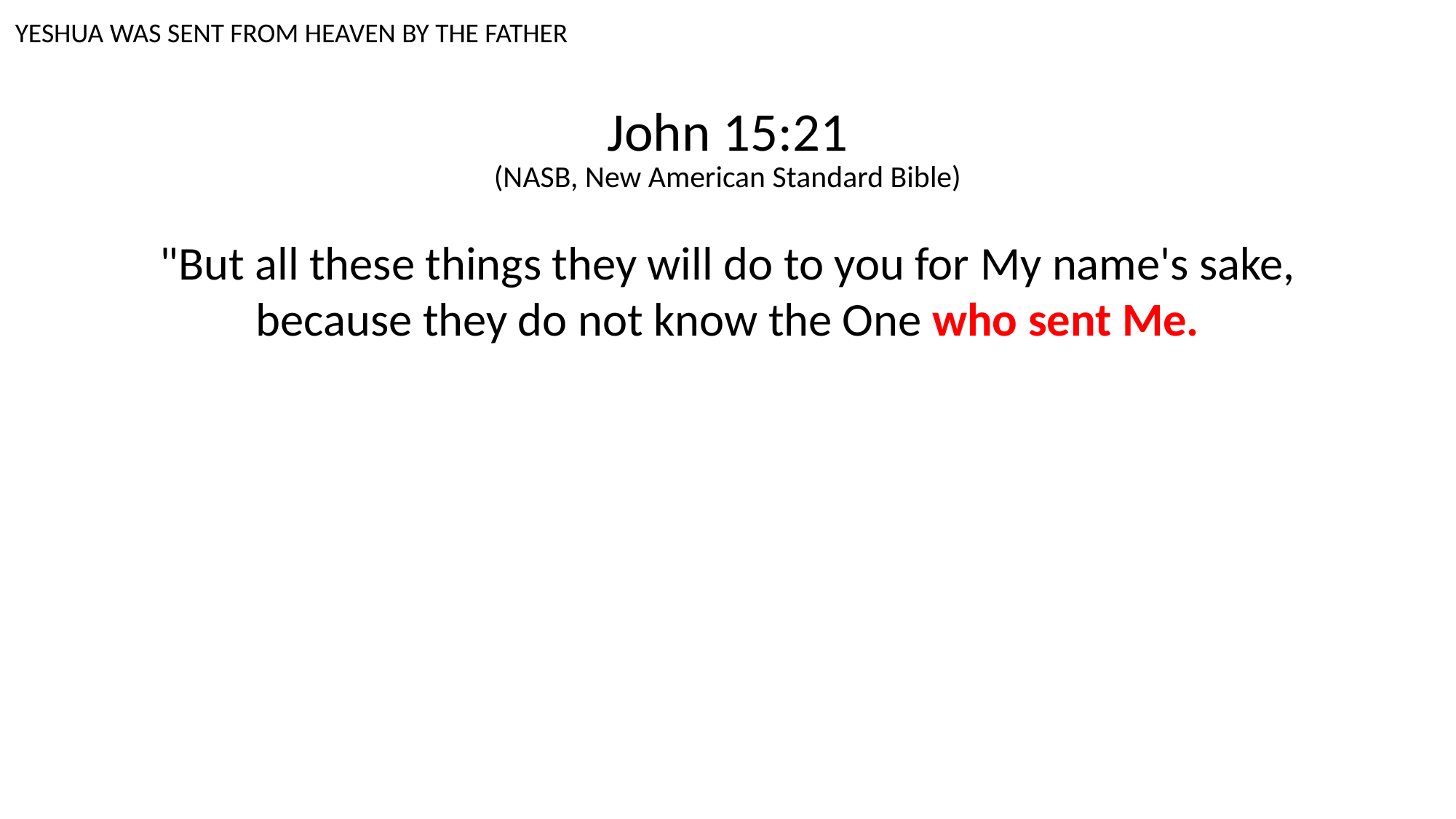

YESHUA WAS SENT FROM HEAVEN BY THE FATHER
John 15:21
(NASB, New American Standard Bible)
"But all these things they will do to you for My name's sake, because they do not know the One who sent Me.